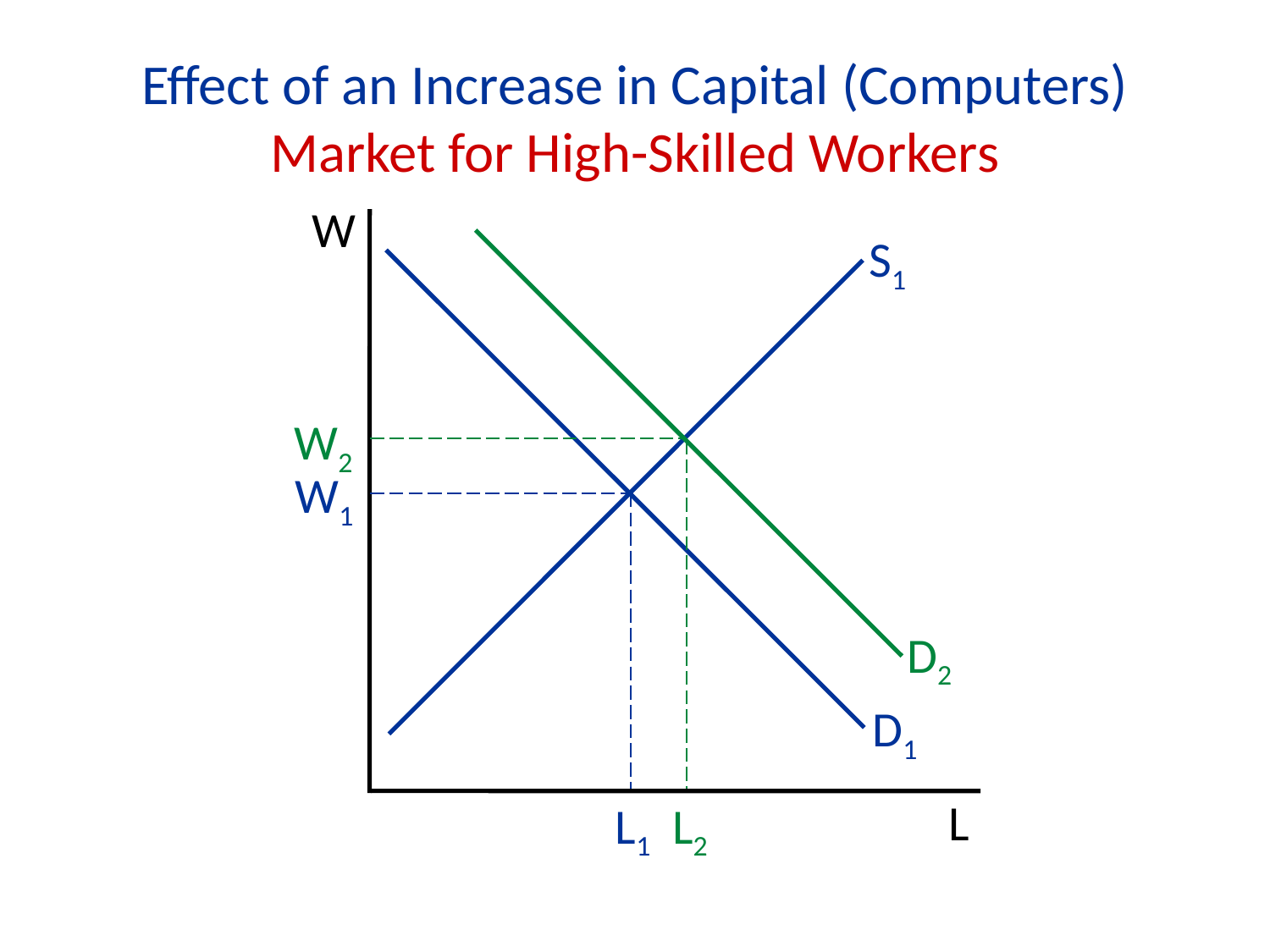

Effect of an Increase in Capital (Computers)
Market for High-Skilled Workers
W
L
S1
W1
L1
D1
W2
D2
L2